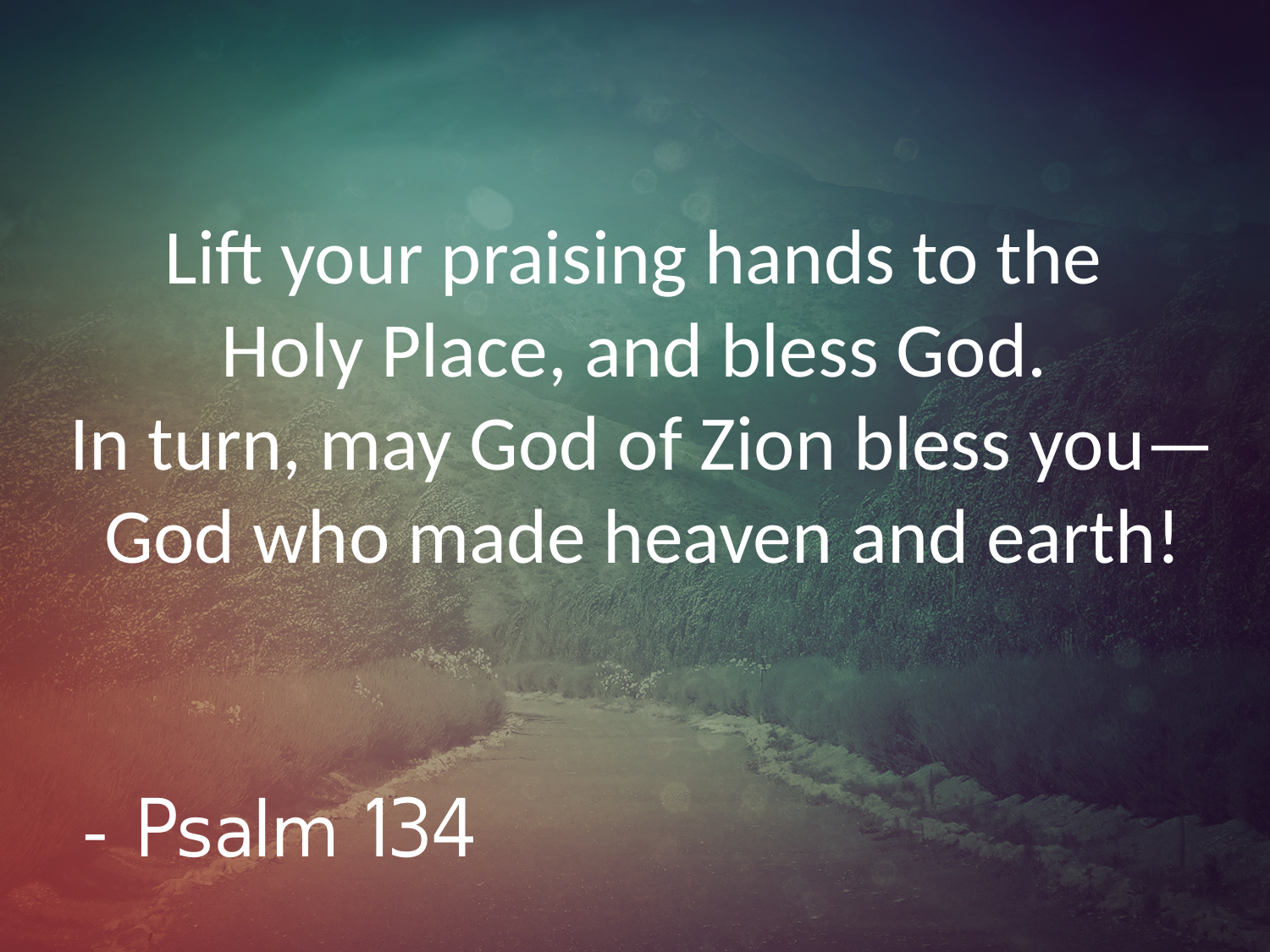

# Lift your praising hands to the Holy Place, and bless God. In turn, may God of Zion bless you— God who made heaven and earth!
- Psalm 134